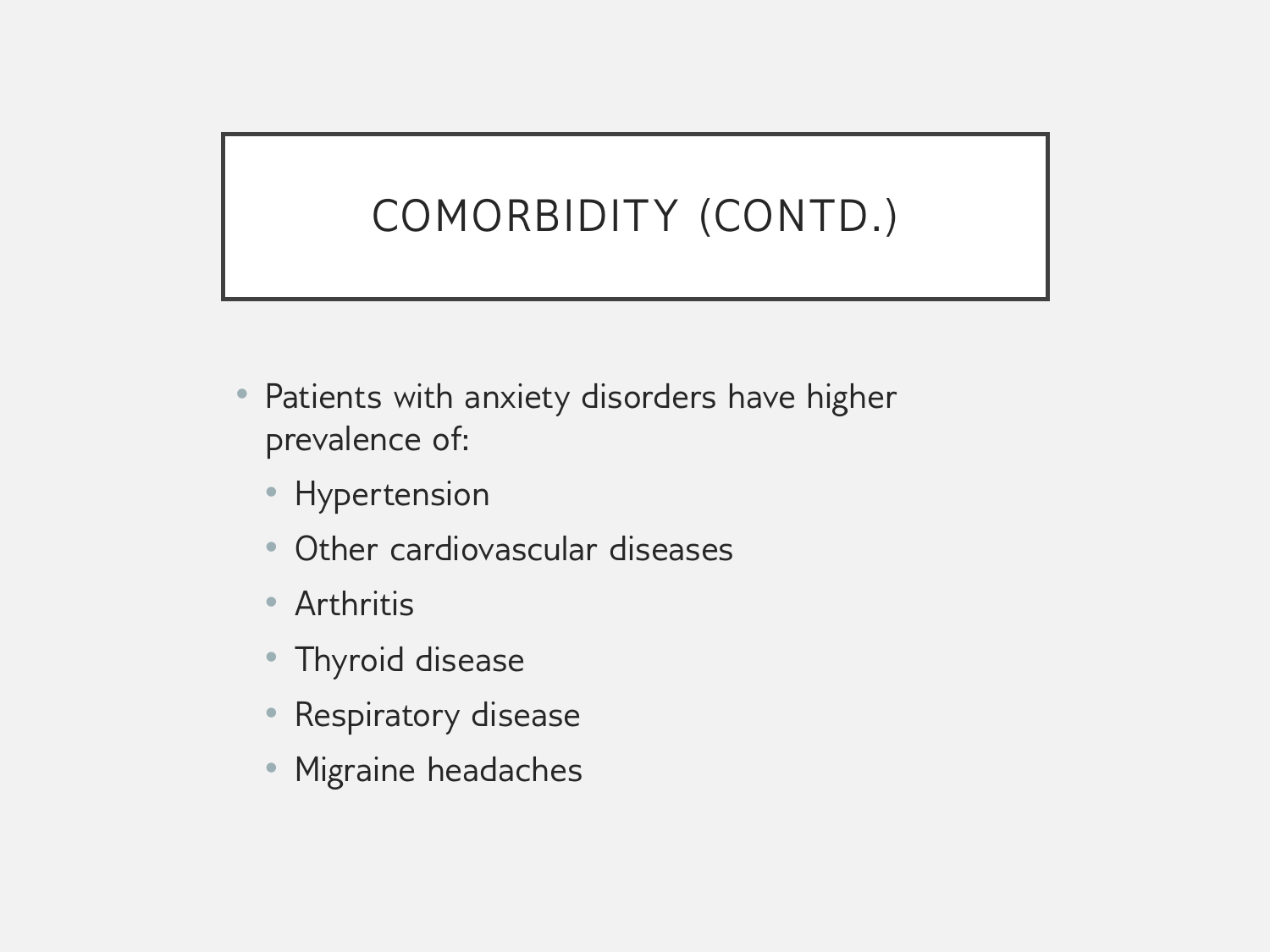

# Comorbidity (contd.)
Patients with anxiety disorders have higher prevalence of:
Hypertension
Other cardiovascular diseases
Arthritis
Thyroid disease
Respiratory disease
Migraine headaches